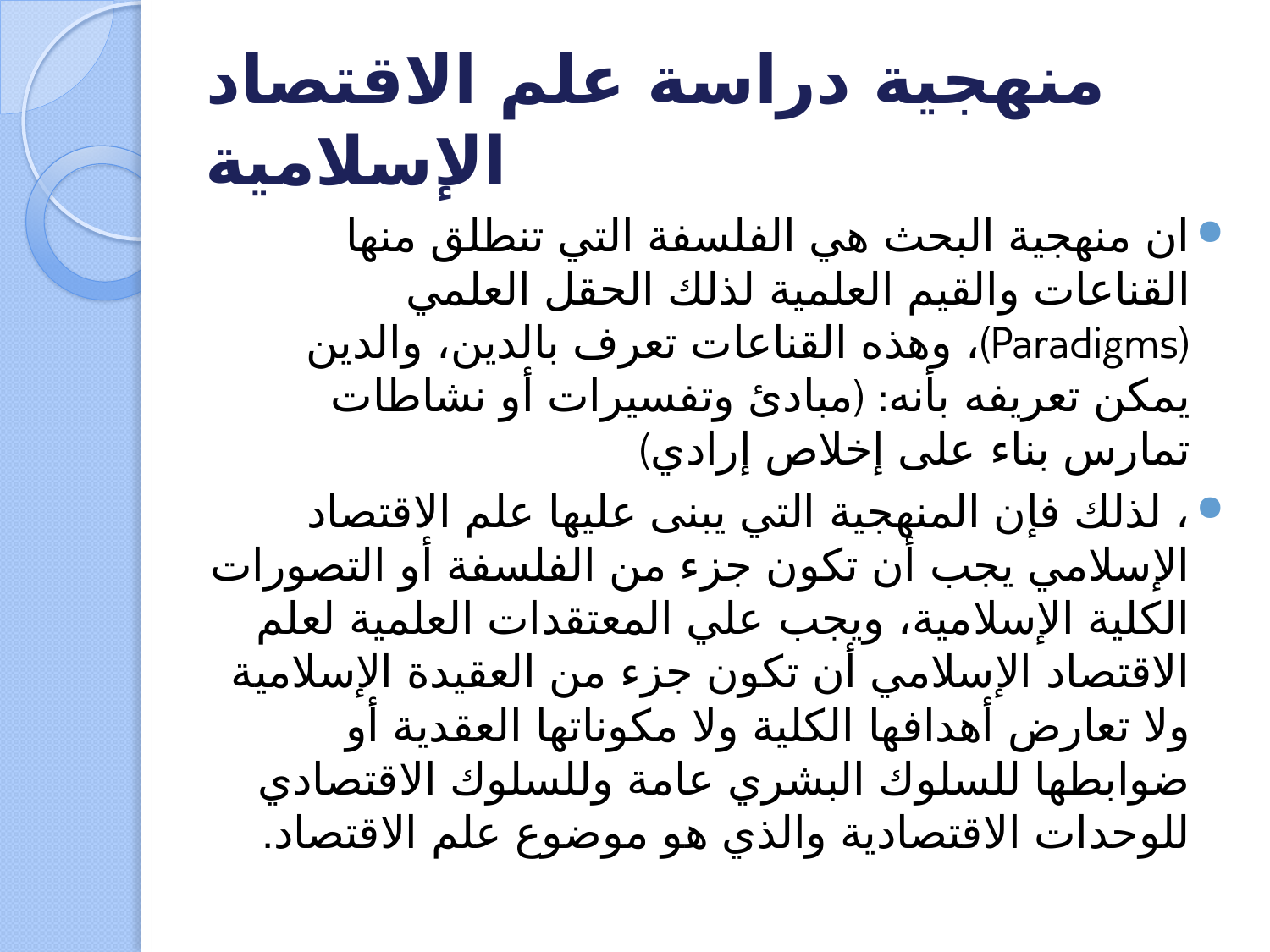

# منهجية دراسة علم الاقتصاد الإسلامية
ان منهجية البحث هي الفلسفة التي تنطلق منها القناعات والقيم العلمية لذلك الحقل العلمي (Paradigms)، وهذه القناعات تعرف بالدين، والدين يمكن تعريفه بأنه: (مبادئ وتفسيرات أو نشاطات تمارس بناء على إخلاص إرادي)
، لذلك فإن المنهجية التي يبنى عليها علم الاقتصاد الإسلامي يجب أن تكون جزء من الفلسفة أو التصورات الكلية الإسلامية، ويجب علي المعتقدات العلمية لعلم الاقتصاد الإسلامي أن تكون جزء من العقيدة الإسلامية ولا تعارض أهدافها الكلية ولا مكوناتها العقدية أو ضوابطها للسلوك البشري عامة وللسلوك الاقتصادي للوحدات الاقتصادية والذي هو موضوع علم الاقتصاد.